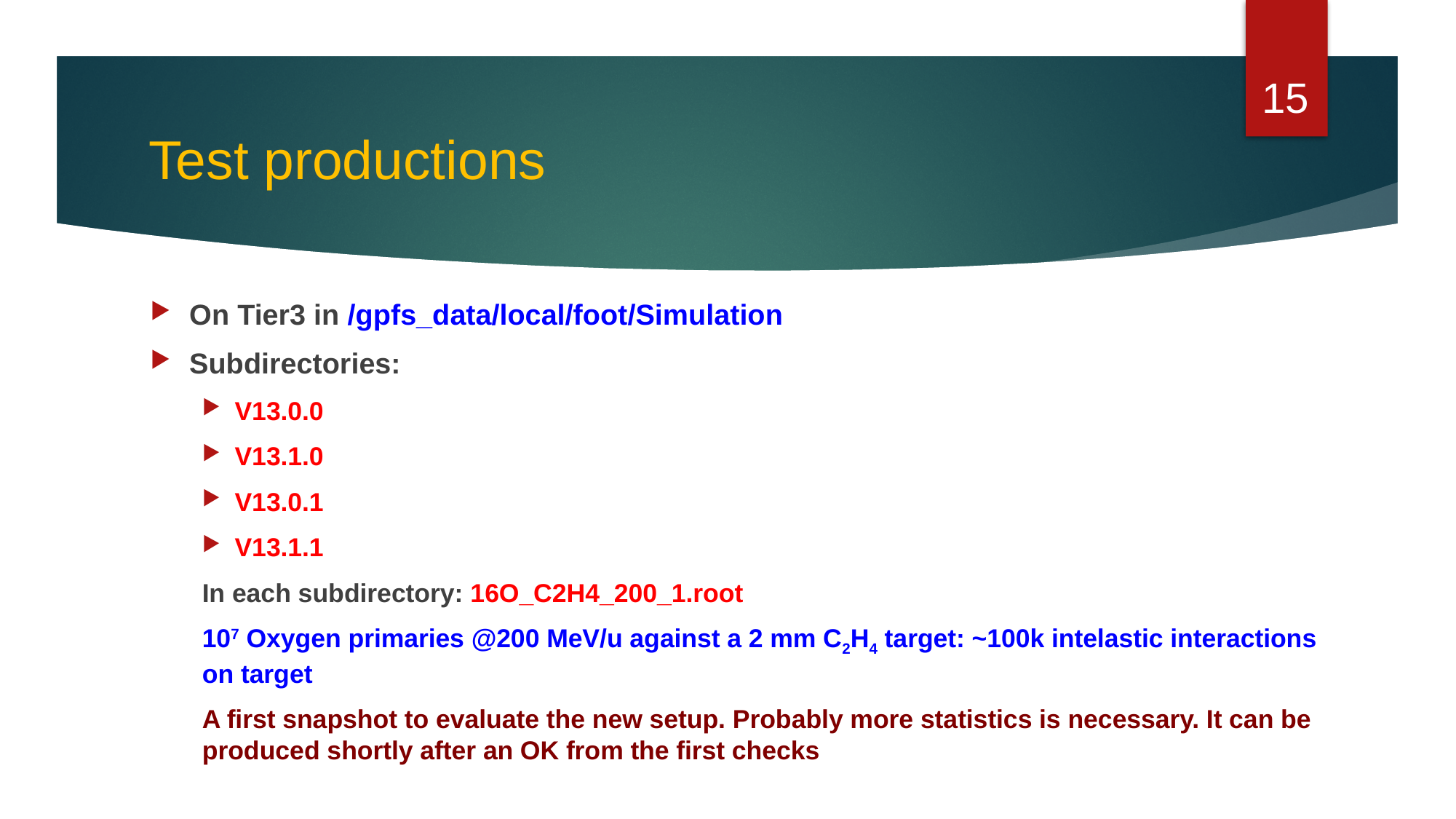

15
# Test productions
On Tier3 in /gpfs_data/local/foot/Simulation
Subdirectories:
V13.0.0
V13.1.0
V13.0.1
V13.1.1
In each subdirectory: 16O_C2H4_200_1.root
107 Oxygen primaries @200 MeV/u against a 2 mm C2H4 target: ~100k intelastic interactions on target
A first snapshot to evaluate the new setup. Probably more statistics is necessary. It can be produced shortly after an OK from the first checks